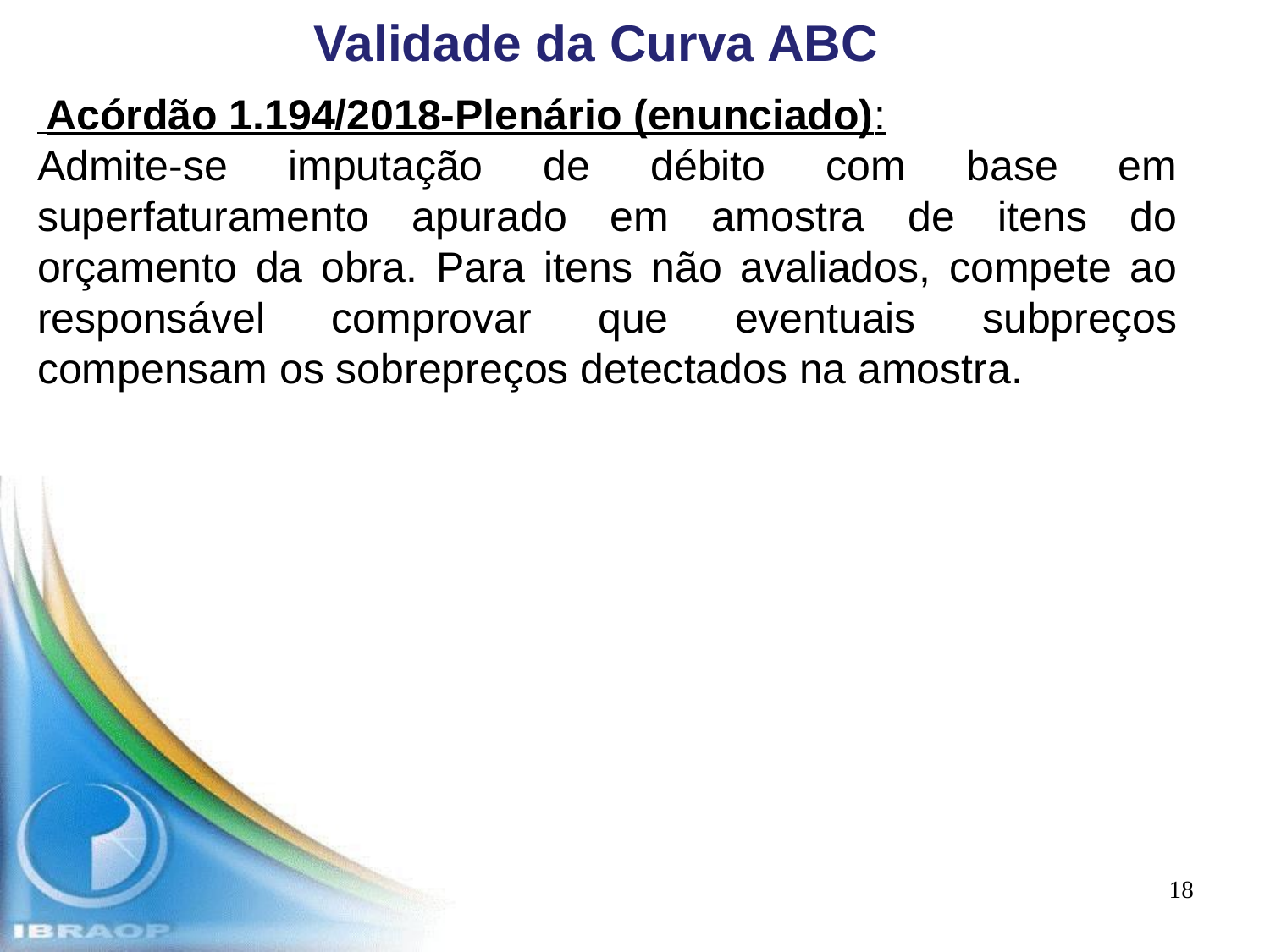

Validade da Curva ABC
 Acórdão 1.194/2018-Plenário (enunciado):
Admite-se imputação de débito com base em superfaturamento apurado em amostra de itens do orçamento da obra. Para itens não avaliados, compete ao responsável comprovar que eventuais subpreços compensam os sobrepreços detectados na amostra.
18